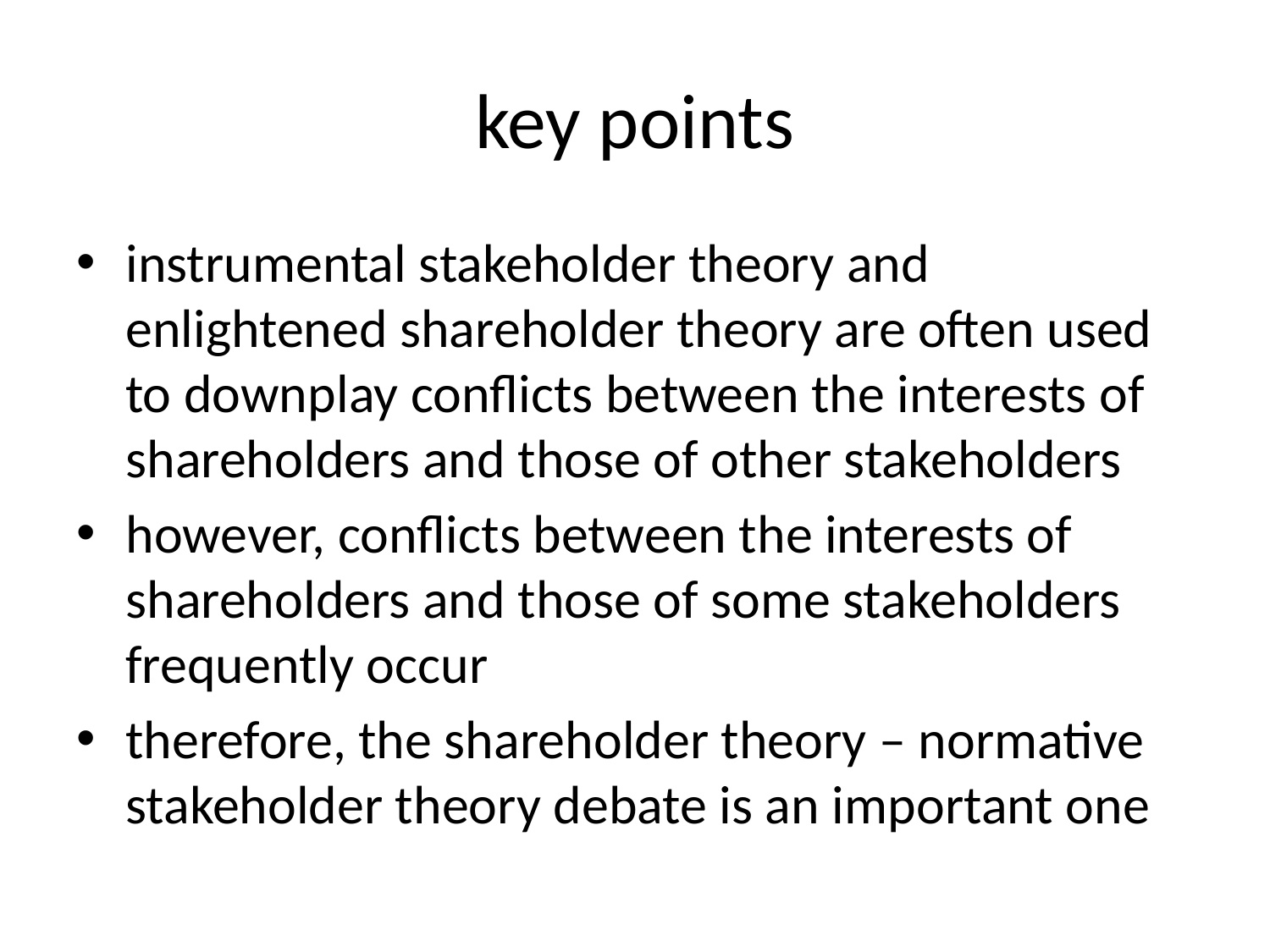

# key points
instrumental stakeholder theory and enlightened shareholder theory are often used to downplay conflicts between the interests of shareholders and those of other stakeholders
however, conflicts between the interests of shareholders and those of some stakeholders frequently occur
therefore, the shareholder theory – normative stakeholder theory debate is an important one